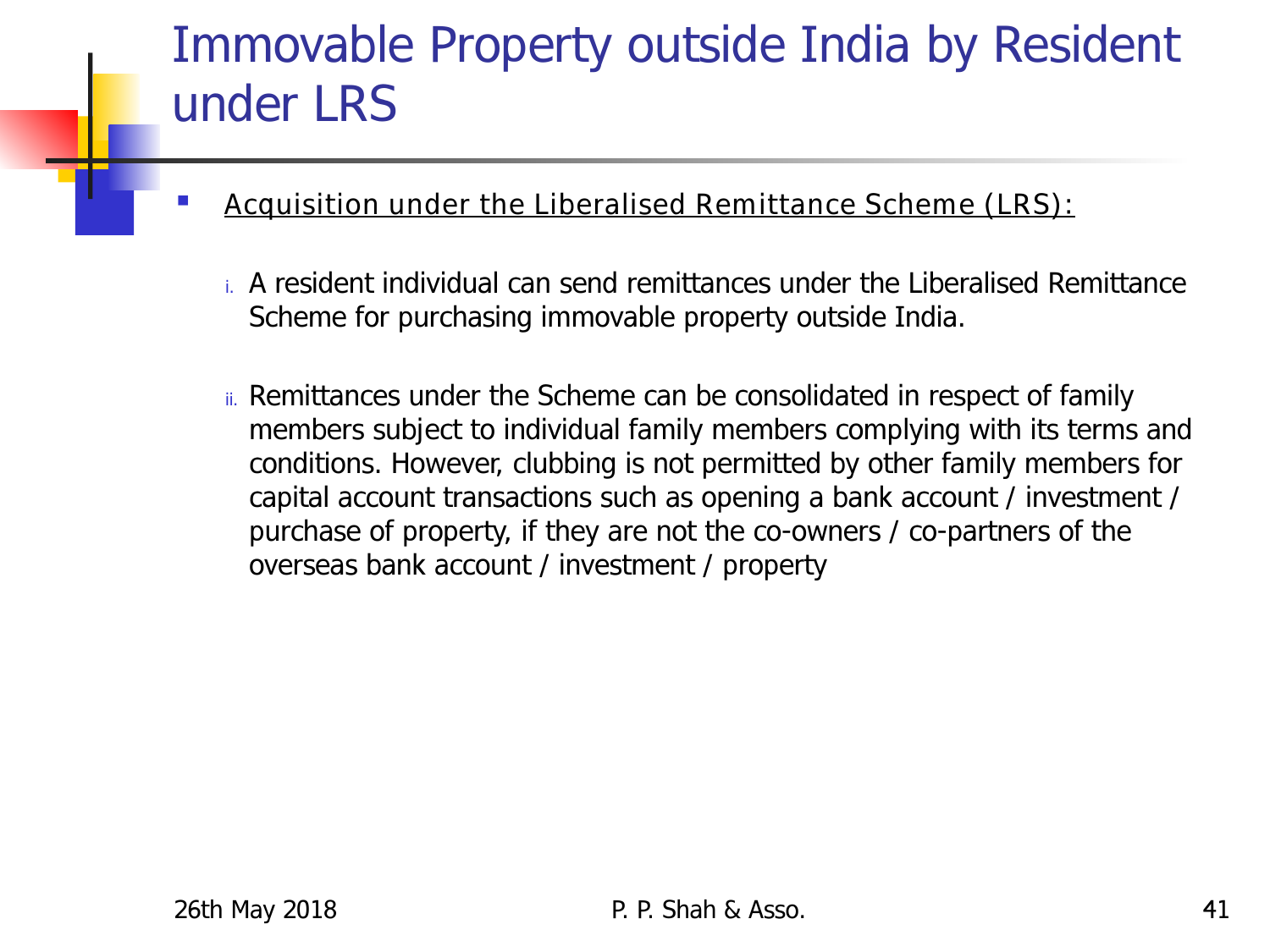

# Immovable Property outside India by Resident under LRS
Acquisition under the Liberalised Remittance Scheme (LRS):

A resident individual can send remittances under the Liberalised Remittance Scheme for purchasing immovable property outside India.

Remittances under the Scheme can be consolidated in respect of family members subject to individual family members complying with its terms and conditions. However, clubbing is not permitted by other family members for capital account transactions such as opening a bank account / investment / purchase of property, if they are not the co-owners / co-partners of the overseas bank account / investment / property
26th May 2018
P. P. Shah & Asso.
41